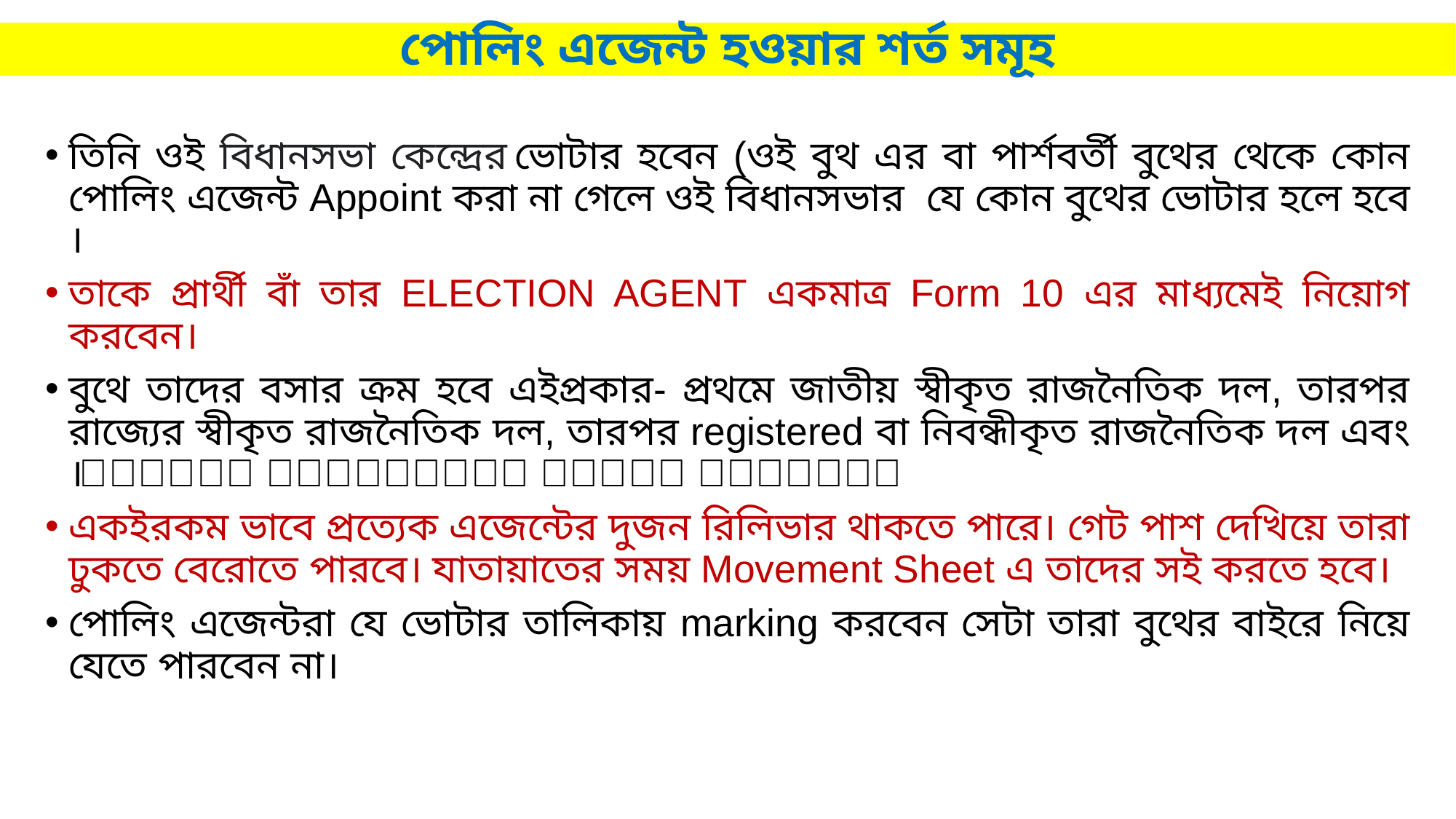

# পোলিং এজেন্ট হওয়ার শর্ত সমূহ
তিনি ওই বিধানসভা কেন্দ্রের ভোটার হবেন (ওই বুথ এর বা পার্শবর্তী বুথের থেকে কোন পোলিং এজেন্ট Appoint করা না গেলে ওই বিধানসভার  যে কোন বুথের ভোটার হলে হবে ।
তাকে প্রার্থী বাঁ তার ELECTION AGENT একমাত্র Form 10 এর মাধ্যমেই নিয়োগ করবেন।
বুথে তাদের বসার ক্রম হবে এইপ্রকার- প্রথমে জাতীয় স্বীকৃত রাজনৈতিক দল, তারপর রাজ্যের স্বীকৃত রাজনৈতিক দল, তারপর registered বা নিবন্ধীকৃত রাজনৈতিক দল এবং শেষে নির্দল প্রার্থীর পোলিং এজেন্ট।
একইরকম ভাবে প্রত্যেক এজেন্টের দুজন রিলিভার থাকতে পারে। গেট পাশ দেখিয়ে তারা ঢুকতে বেরোতে পারবে। যাতায়াতের সময় Movement Sheet এ তাদের সই করতে হবে।
পোলিং এজেন্টরা যে ভোটার তালিকায় marking করবেন সেটা তারা বুথের বাইরে নিয়ে যেতে পারবেন না।